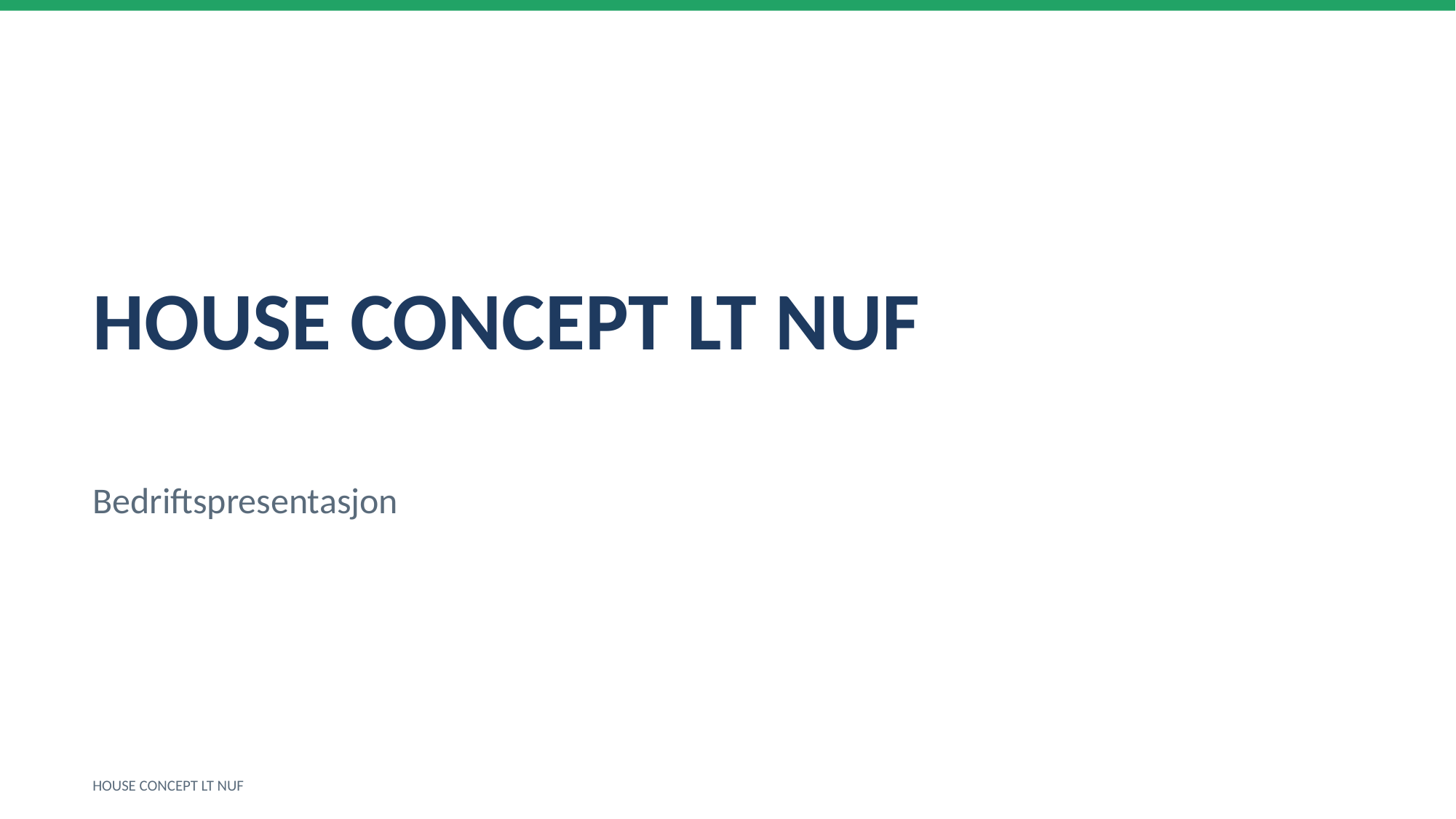

HOUSE CONCEPT LT NUF
Bedriftspresentasjon
HOUSE CONCEPT LT NUF